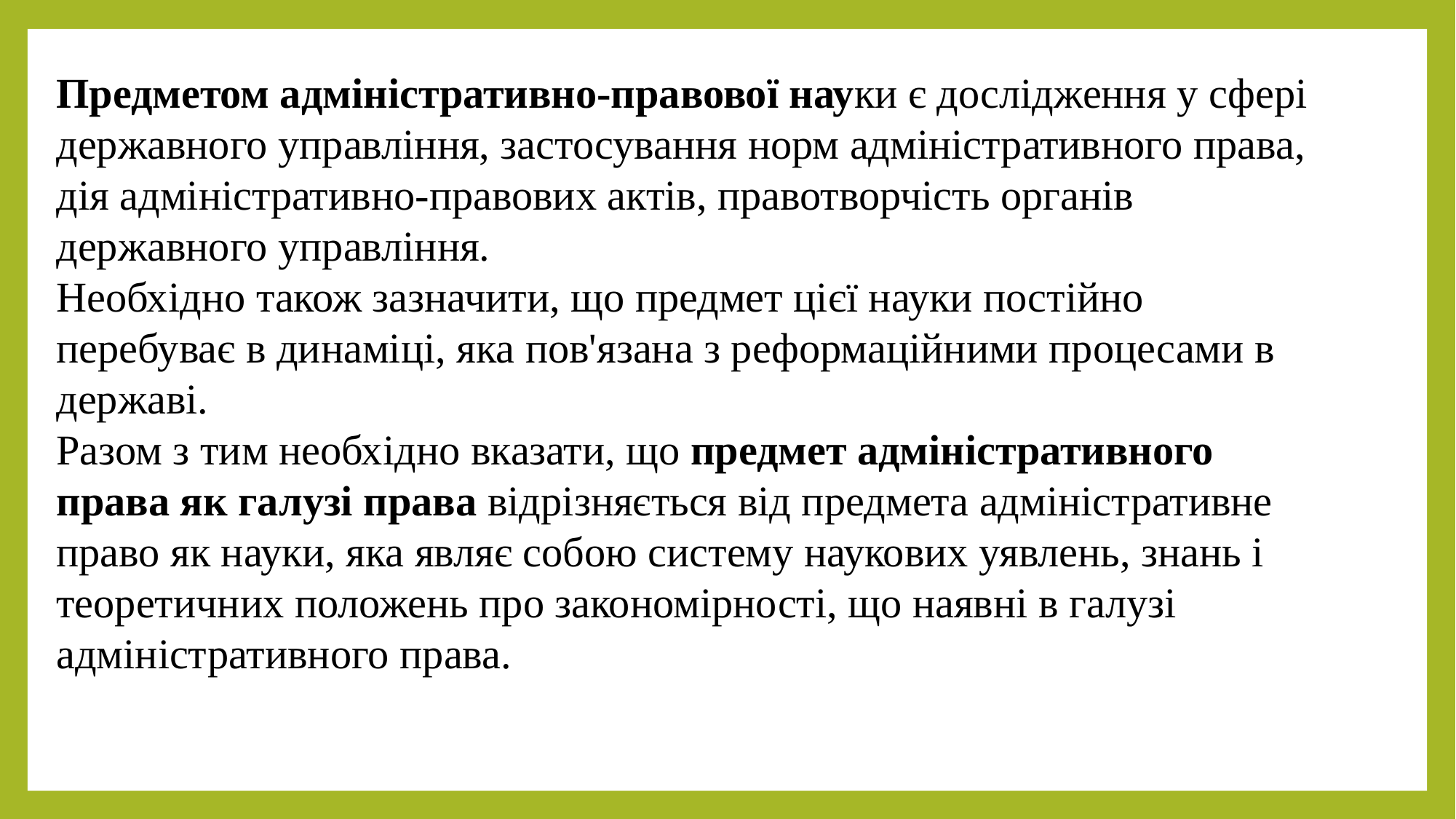

Предметом адміністративно-правової науки є дослідження у сфері державного управління, застосування норм адміністративного права, дія адміністративно-правових актів, правотворчість органів державного управління.
Необхідно також зазначити, що предмет цієї науки постійно перебуває в динаміці, яка пов'язана з реформаційними процесами в державі.
Разом з тим необхідно вказати, що предмет адміністративного права як галузі права відрізняється від предмета адміністративне право як науки, яка являє собою систему наукових уявлень, знань і теоретичних положень про закономірності, що наявні в галузі адміністративного права.